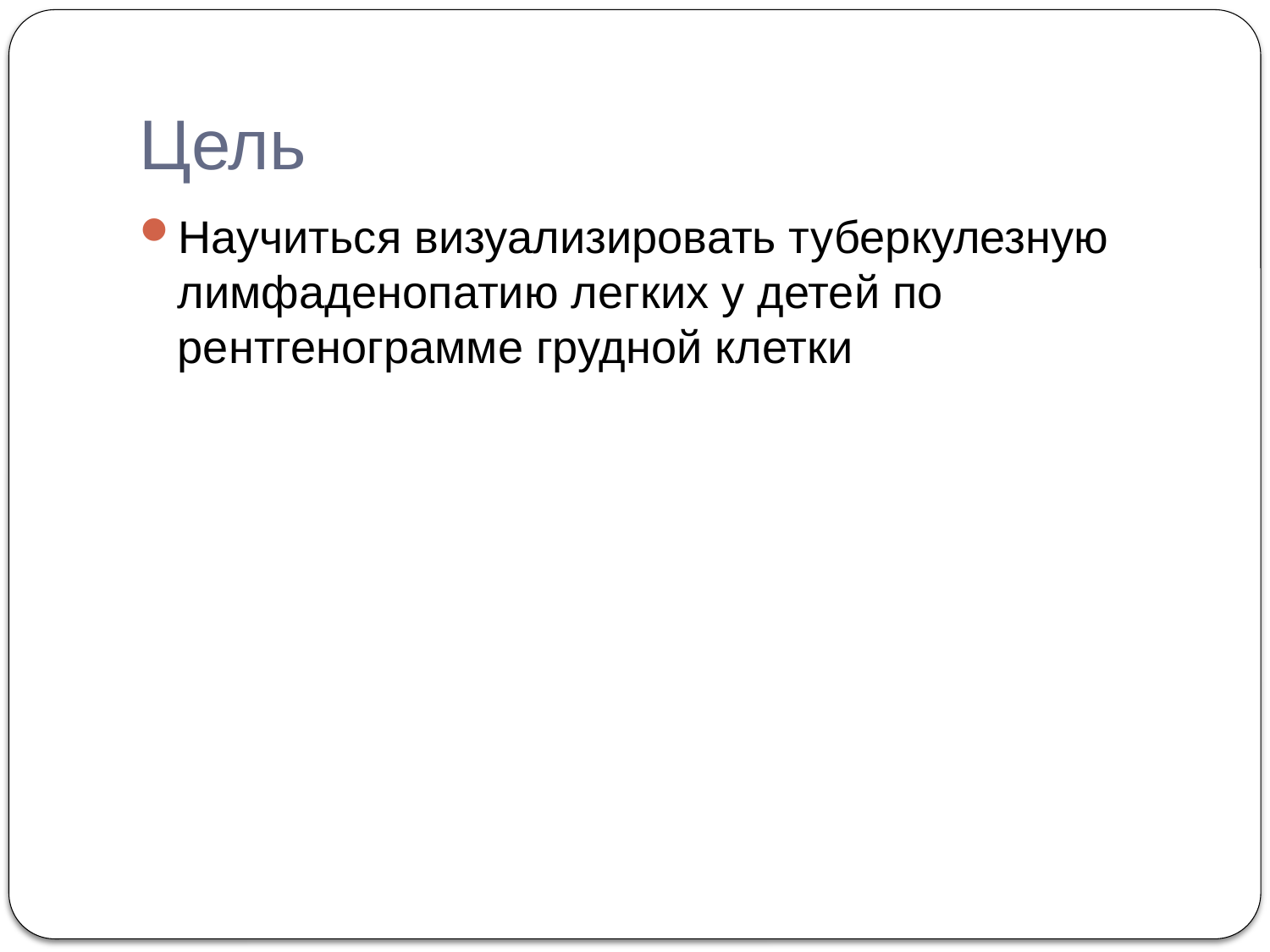

# Цель
Научиться визуализировать туберкулезную лимфаденопатию легких у детей по рентгенограмме грудной клетки